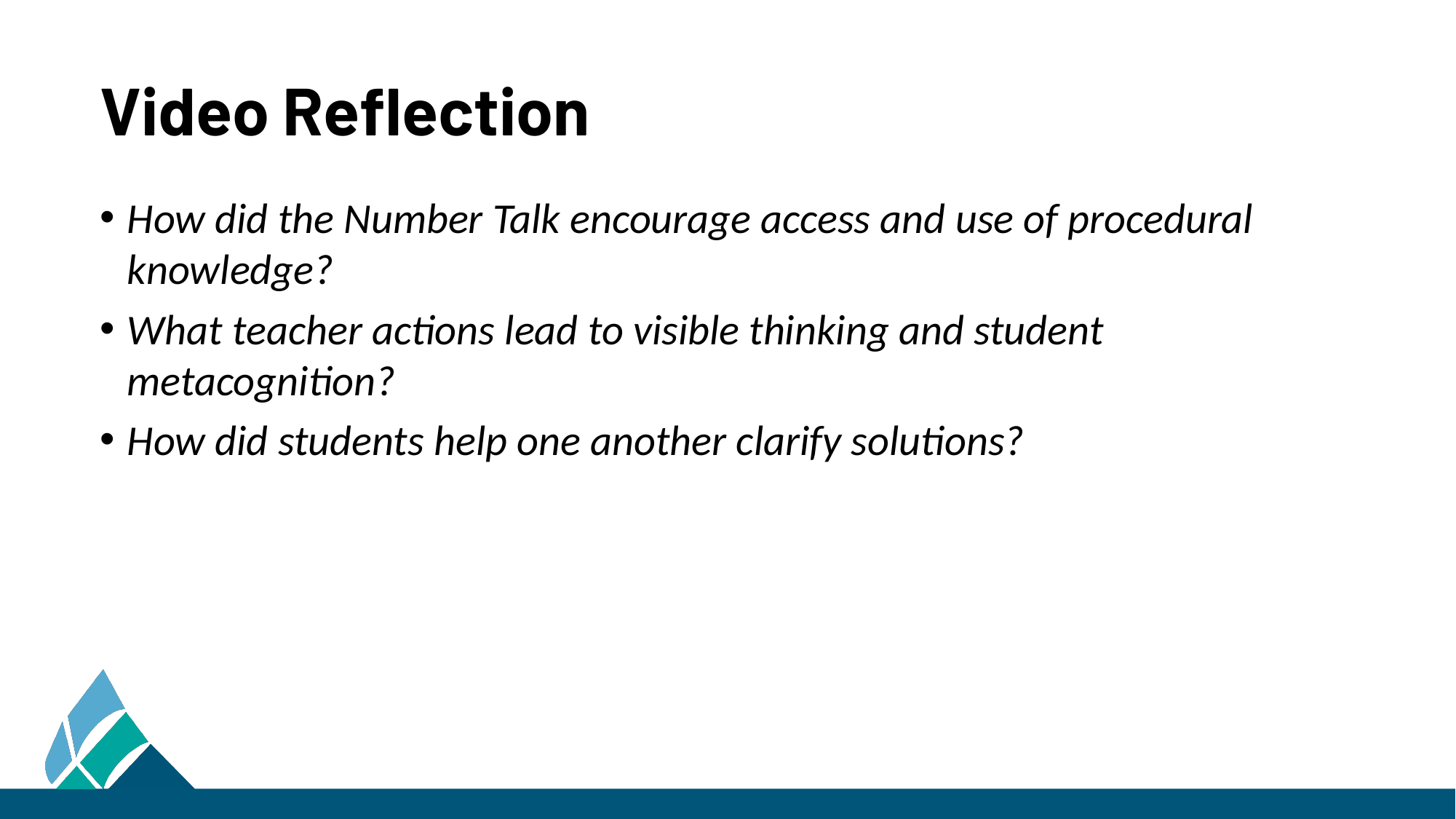

# Video Reflection
How did the Number Talk encourage access and use of procedural knowledge?
What teacher actions lead to visible thinking and student metacognition?
How did students help one another clarify solutions?